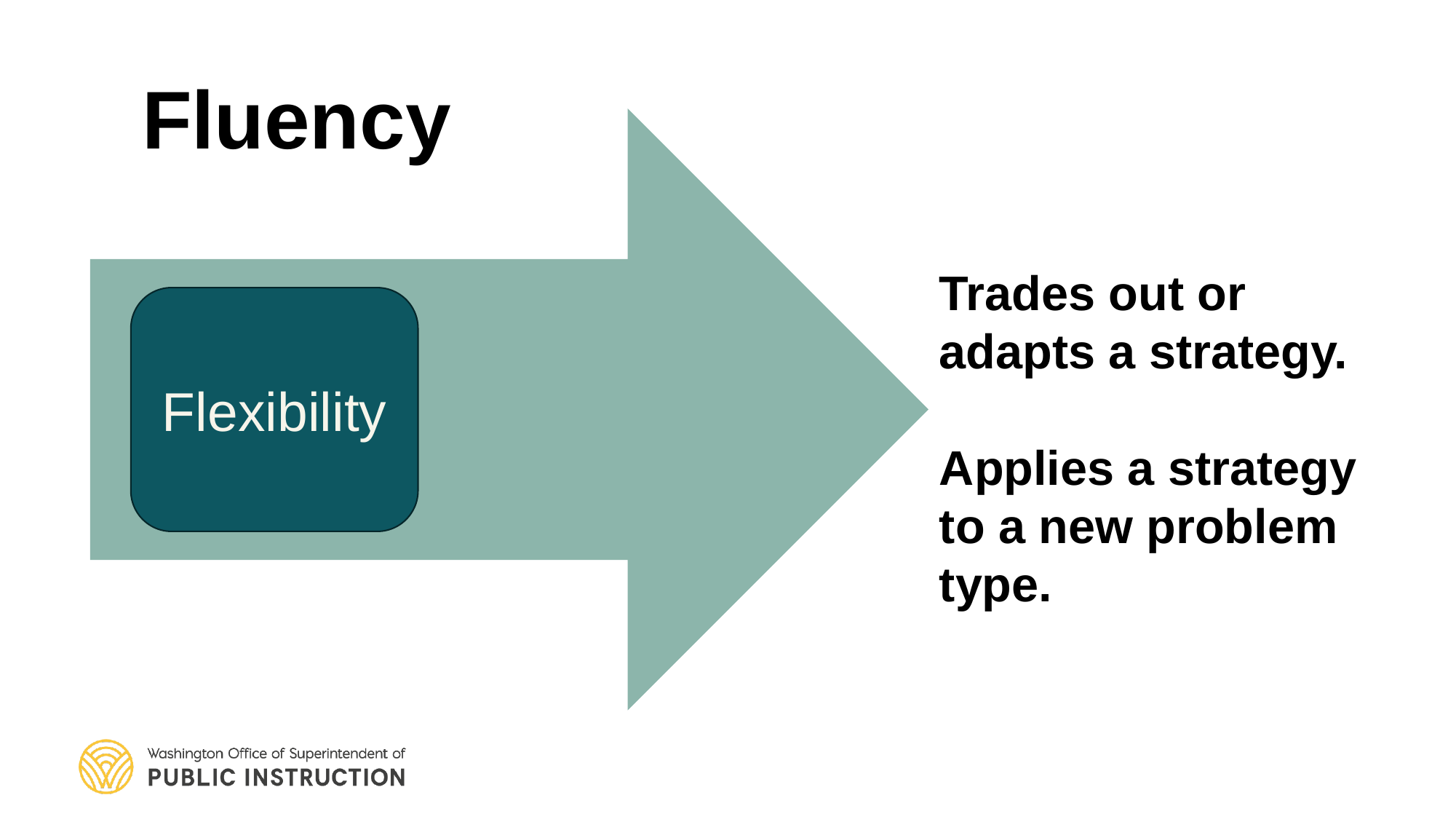

# Fluency

Trades out or adapts a strategy.

Applies a strategy to a new problem type.
Flexibility